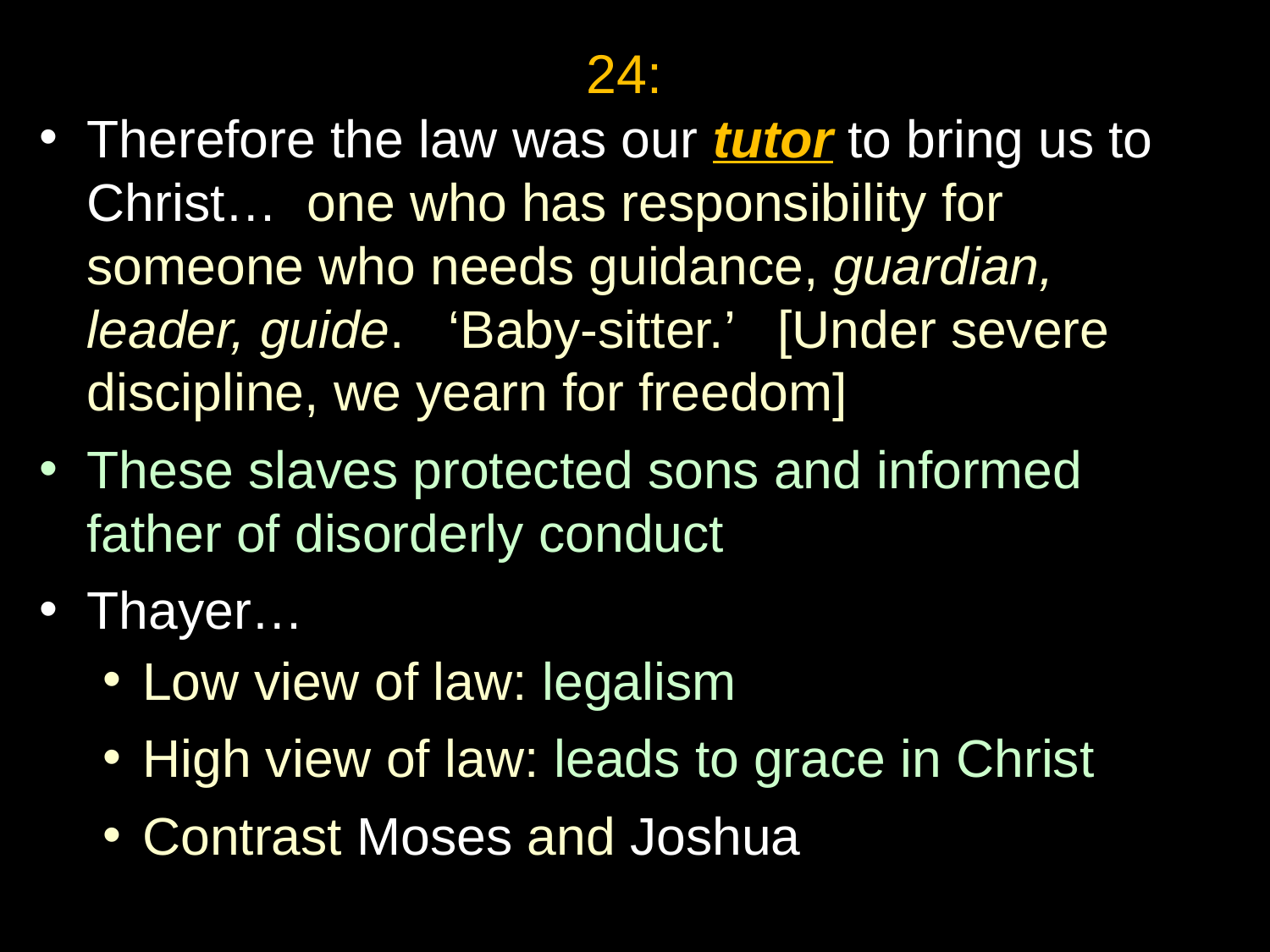

24:
Therefore the law was our tutor to bring us to Christ…  one who has responsibility for someone who needs guidance, guardian, leader, guide.   ‘Baby-sitter.’   [Under severe discipline, we yearn for freedom]
These slaves protected sons and informed father of disorderly conduct
Thayer…
Low view of law: legalism
High view of law: leads to grace in Christ
Contrast Moses and Joshua